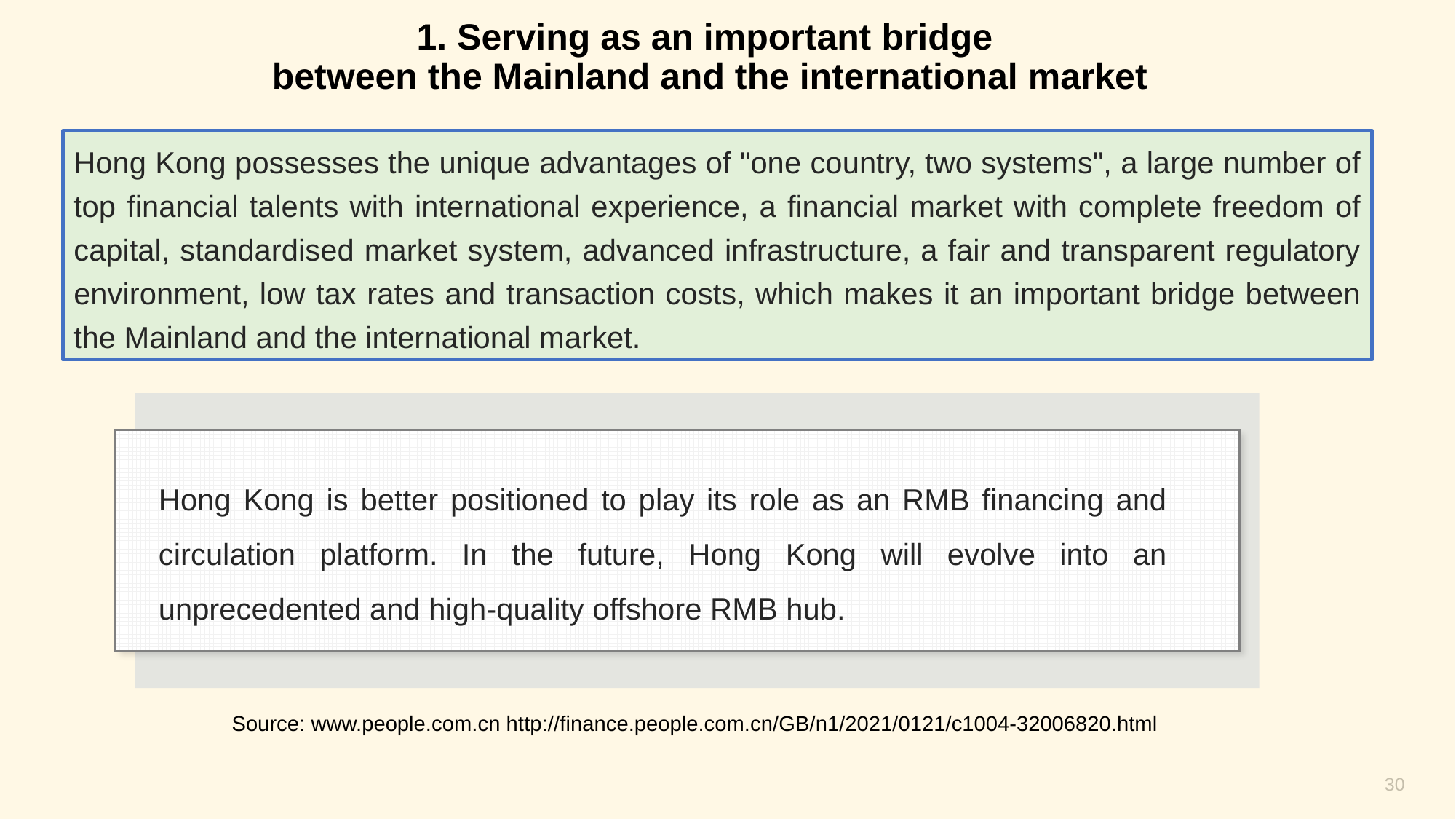

1. Serving as an important bridge
between the Mainland and the international market
Hong Kong possesses the unique advantages of "one country, two systems", a large number of top financial talents with international experience, a financial market with complete freedom of capital, standardised market system, advanced infrastructure, a fair and transparent regulatory environment, low tax rates and transaction costs, which makes it an important bridge between the Mainland and the international market.

Hong Kong is better positioned to play its role as an RMB financing and circulation platform. In the future, Hong Kong will evolve into an unprecedented and high-quality offshore RMB hub.
Source: www.people.com.cn http://finance.people.com.cn/GB/n1/2021/0121/c1004-32006820.html